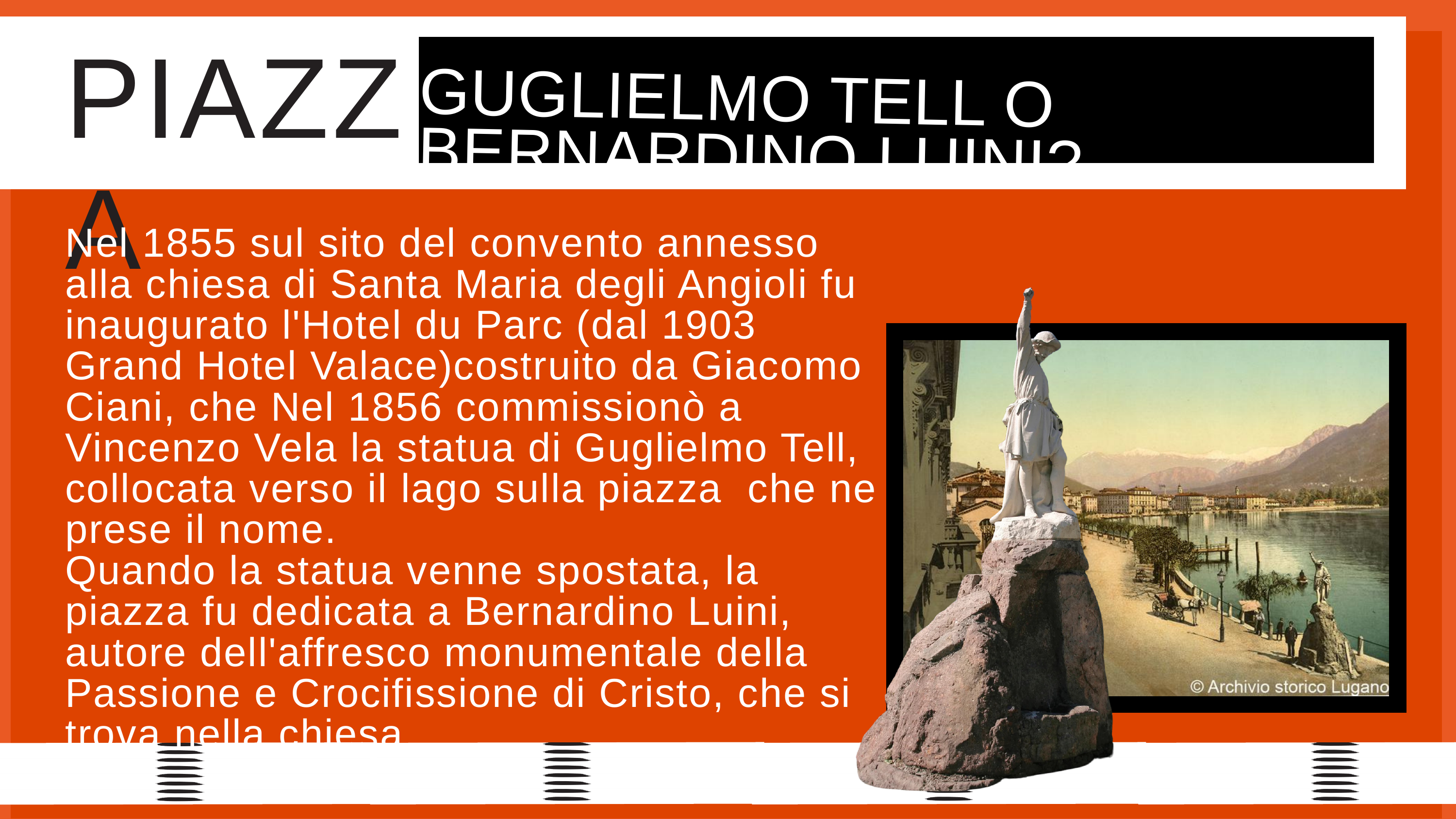

PIAZZA

GUGLIELMO TELL O BERNARDINO LUINI?
Nel 1855 sul sito del convento annesso alla chiesa di Santa Maria degli Angioli fu inaugurato l'Hotel du Parc (dal 1903 Grand Hotel Valace)costruito da Giacomo Ciani, che Nel 1856 commissionò a Vincenzo Vela la statua di Guglielmo Tell, collocata verso il lago sulla piazza  che ne prese il nome.
Quando la statua venne spostata, la piazza fu dedicata a Bernardino Luini, autore dell'affresco monumentale della Passione e Crocifissione di Cristo, che si trova nella chiesa.